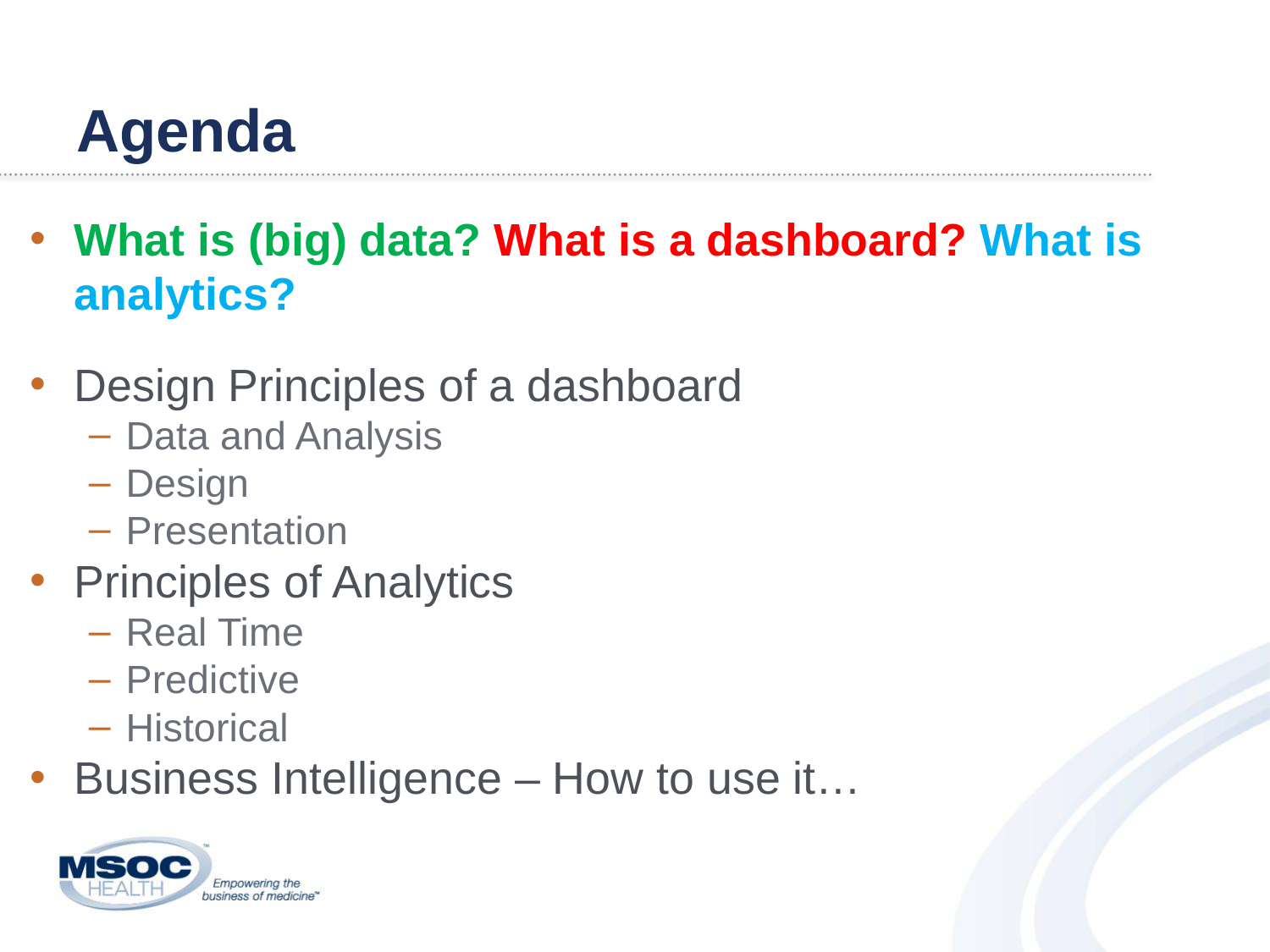

# Agenda
What is (big) data? What is a dashboard? What is analytics?
Design Principles of a dashboard
Data and Analysis
Design
Presentation
Principles of Analytics
Real Time
Predictive
Historical
Business Intelligence – How to use it…